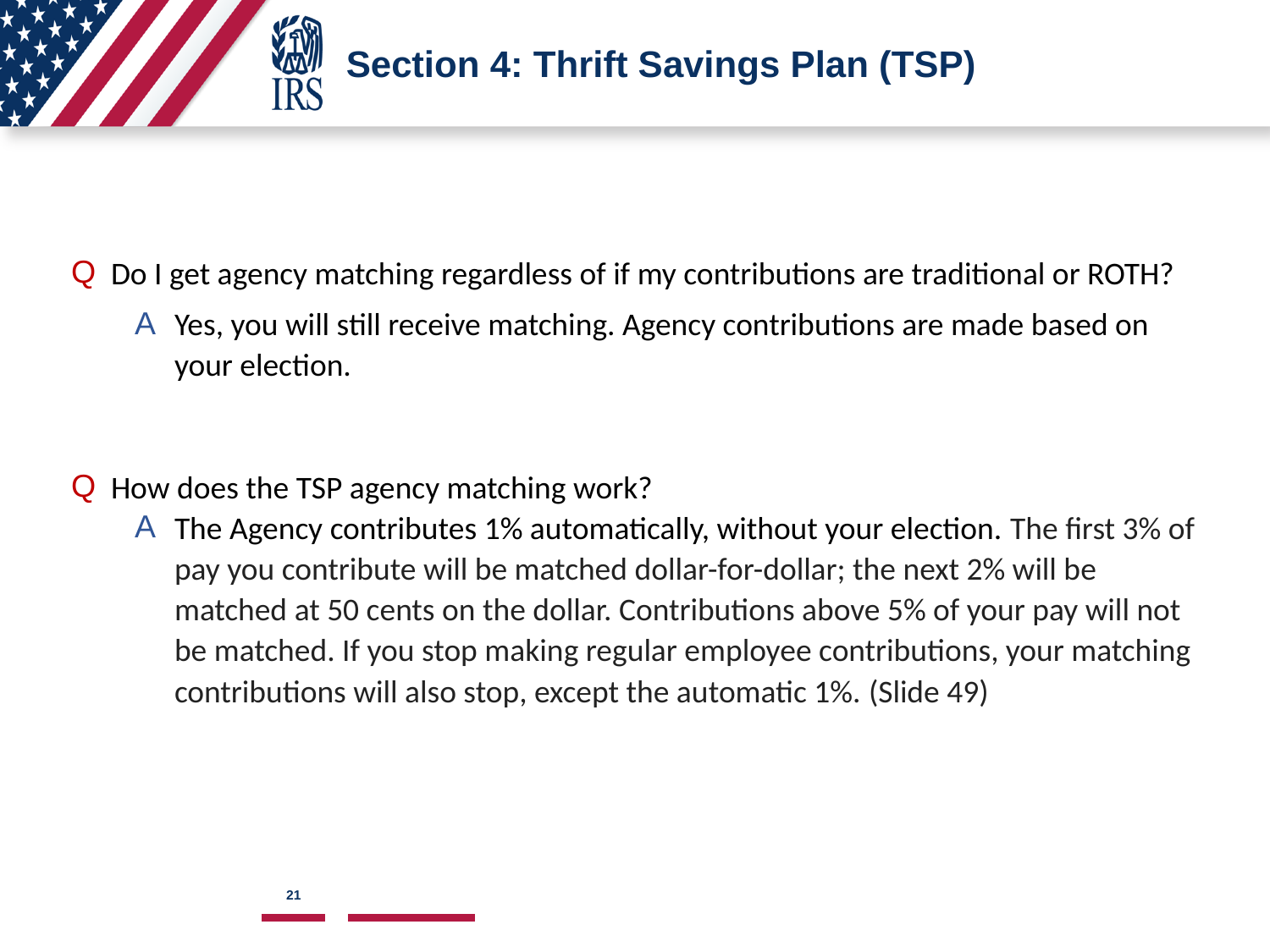

# Section 4: Thrift Savings Plan (TSP)

Do I get agency matching regardless of if my contributions are traditional or ROTH?
Yes, you will still receive matching. Agency contributions are made based on your election.

How does the TSP agency matching work?
The Agency contributes 1% automatically, without your election. The first 3% of pay you contribute will be matched dollar-for-dollar; the next 2% will be matched at 50 cents on the dollar. Contributions above 5% of your pay will not be matched. If you stop making regular employee contributions, your matching contributions will also stop, except the automatic 1%. (Slide 49)

21